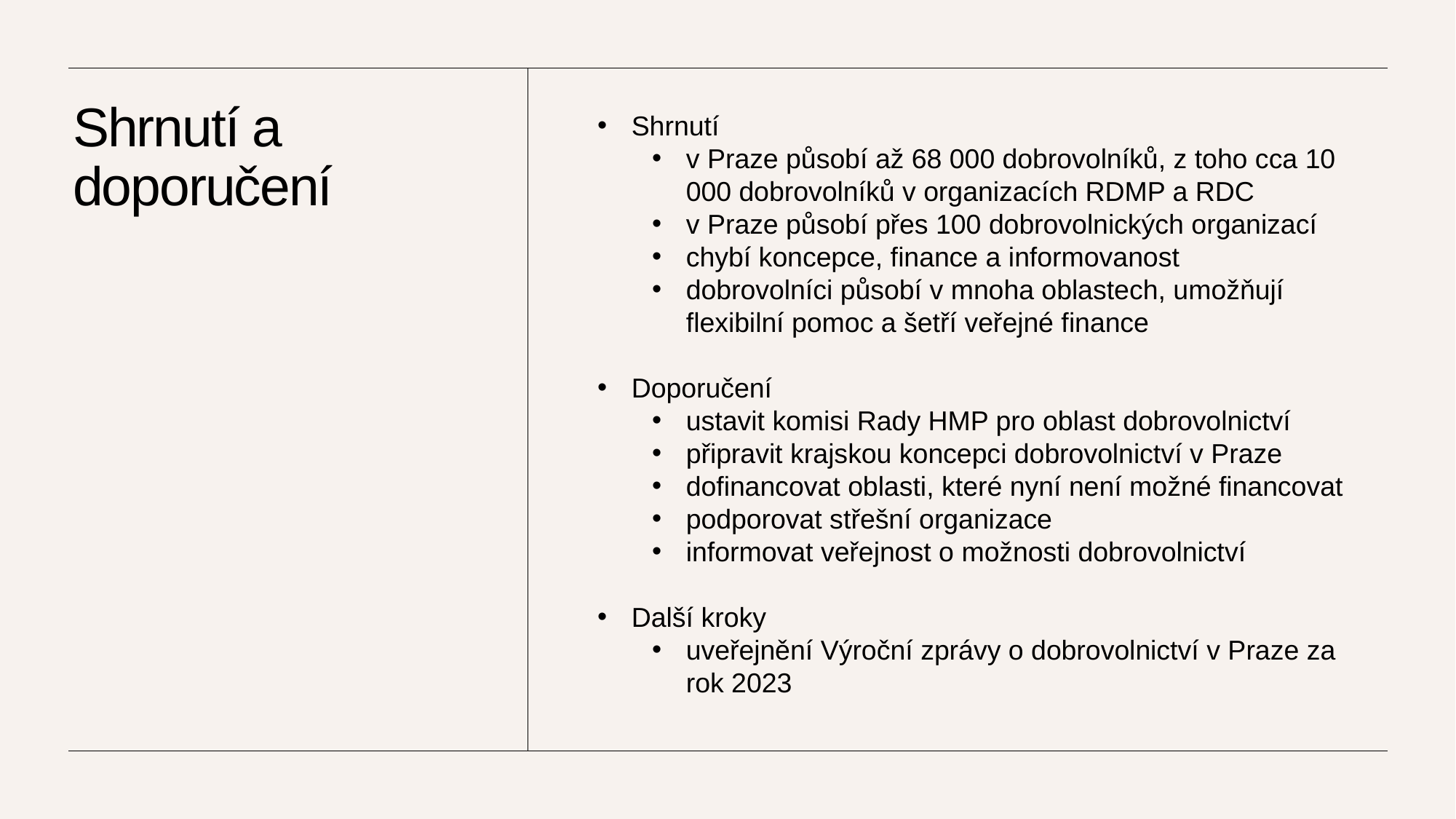

# Shrnutí a doporučení
Shrnutí
v Praze působí až 68 000 dobrovolníků, z toho cca 10 000 dobrovolníků v organizacích RDMP a RDC
v Praze působí přes 100 dobrovolnických organizací
chybí koncepce, finance a informovanost
dobrovolníci působí v mnoha oblastech, umožňují flexibilní pomoc a šetří veřejné finance

Doporučení
ustavit komisi Rady HMP pro oblast dobrovolnictví
připravit krajskou koncepci dobrovolnictví v Praze
dofinancovat oblasti, které nyní není možné financovat
podporovat střešní organizace
informovat veřejnost o možnosti dobrovolnictví

Další kroky
uveřejnění Výroční zprávy o dobrovolnictví v Praze za rok 2023